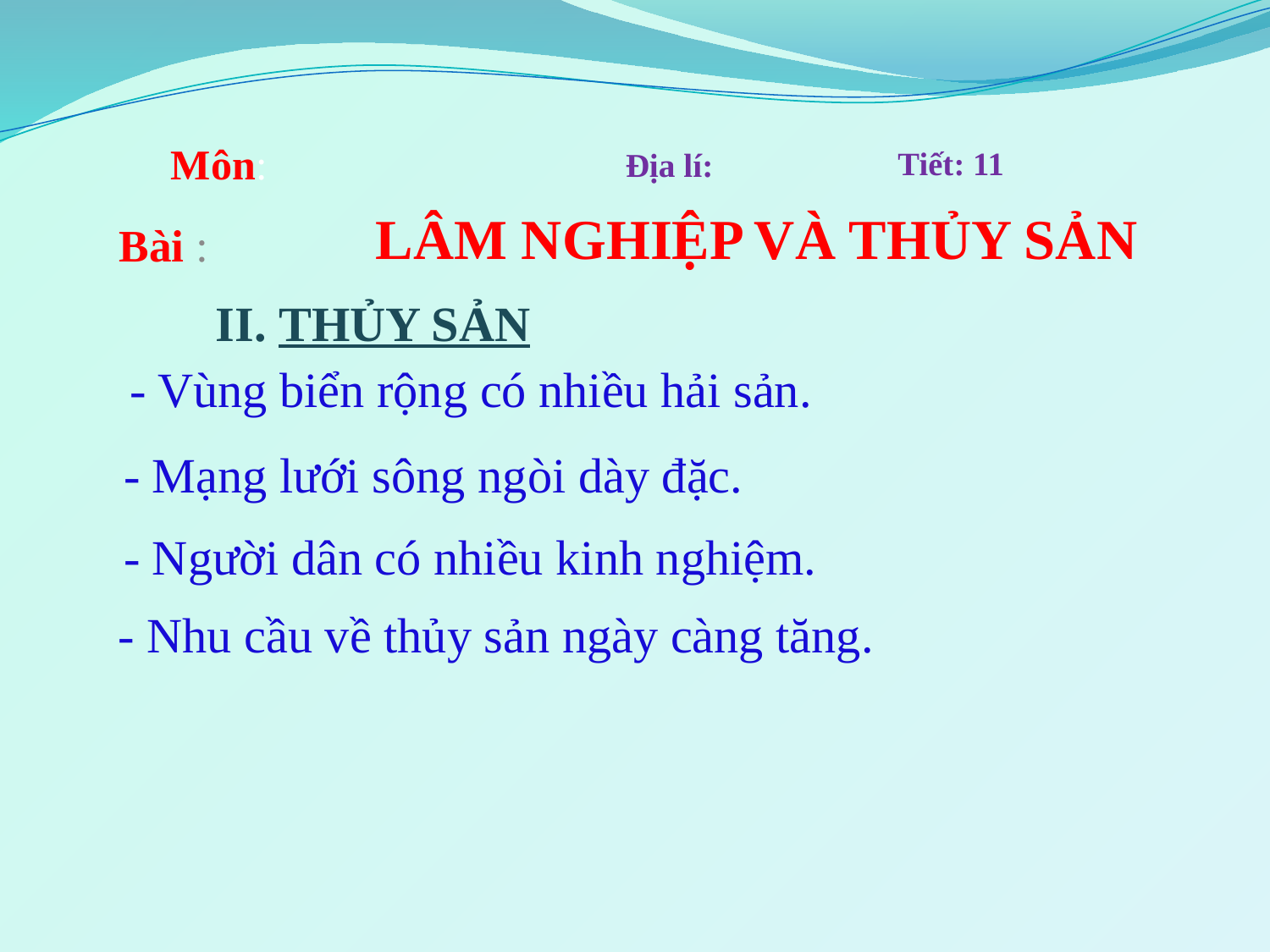

Môn:
Tiết: 11
Địa lí:
#
LÂM NGHIỆP VÀ THỦY SẢN
Bài :
II. THỦY SẢN
- Vùng biển rộng có nhiều hải sản.

- Mạng lưới sông ngòi dày đặc.
- Người dân có nhiều kinh nghiệm.
- Nhu cầu về thủy sản ngày càng tăng.